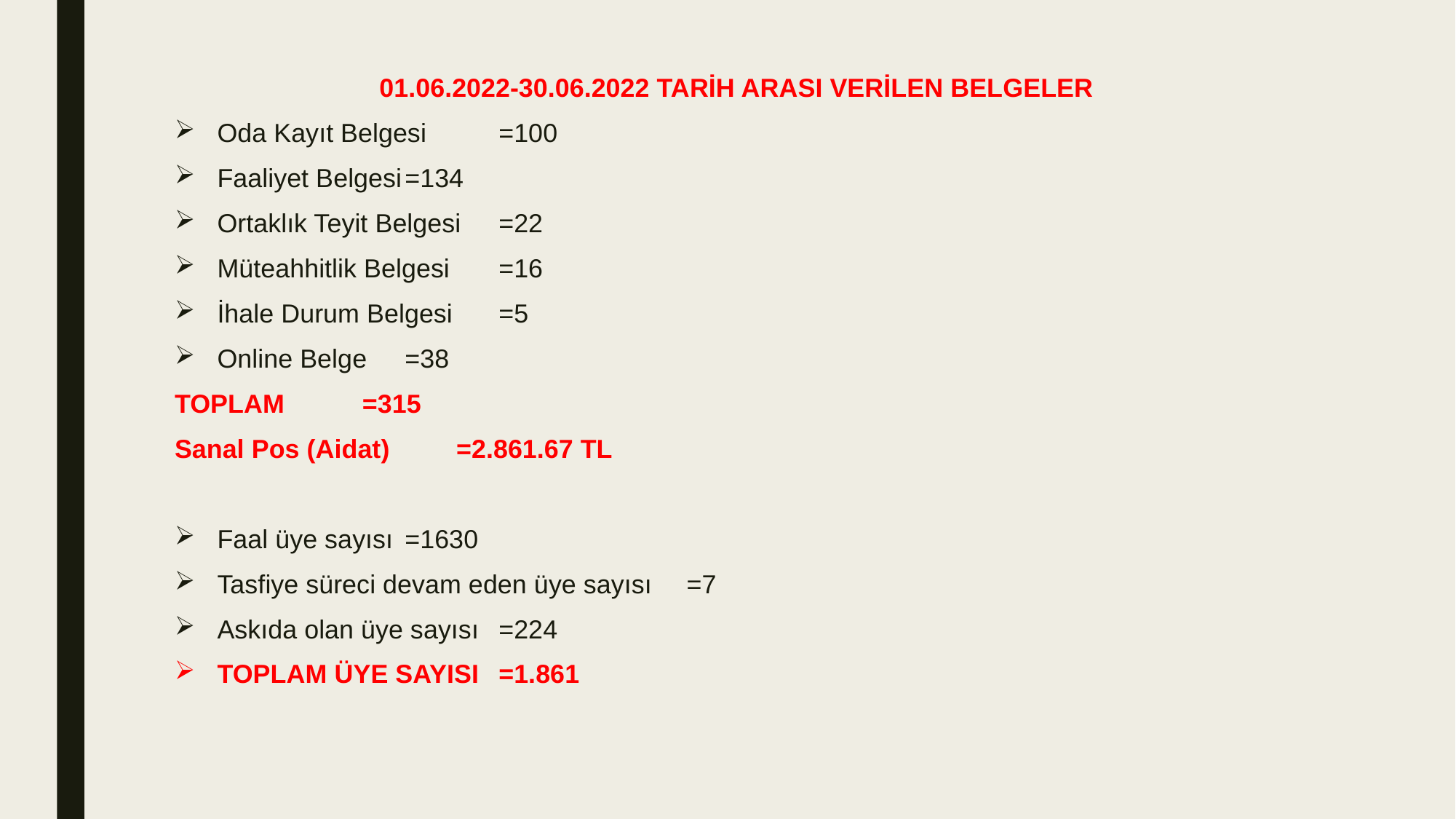

01.06.2022-30.06.2022 TARİH ARASI VERİLEN BELGELER
Oda Kayıt Belgesi				=100
Faaliyet Belgesi				=134
Ortaklık Teyit Belgesi				=22
Müteahhitlik Belgesi				=16
İhale Durum Belgesi				=5
Online Belge 					=38
TOPLAM						=315
Sanal Pos (Aidat)					=2.861.67 TL

Faal üye sayısı				=1630
Tasfiye süreci devam eden üye sayısı		=7
Askıda olan üye sayısı				=224
TOPLAM ÜYE SAYISI				=1.861